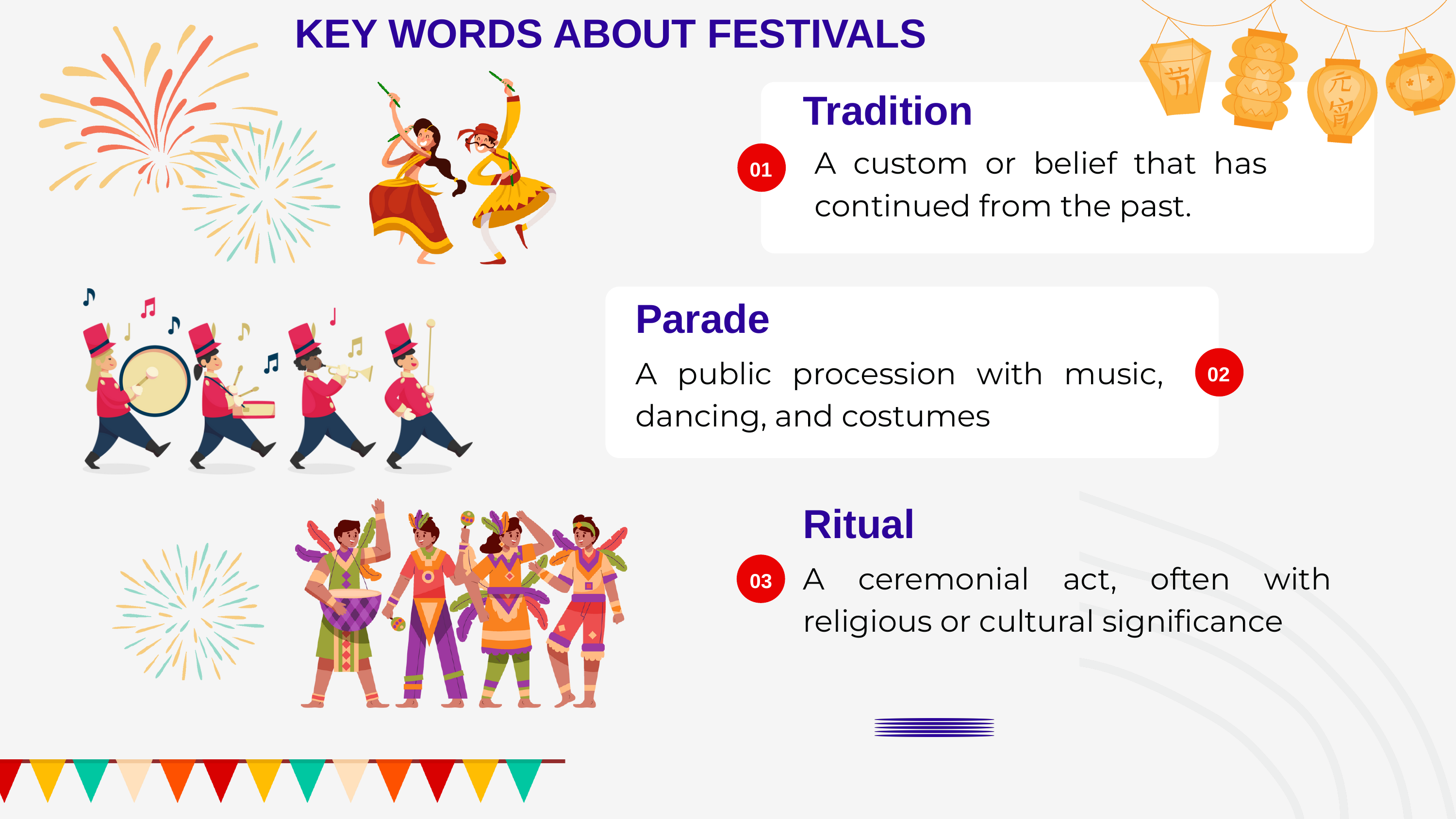

KEY WORDS ABOUT FESTIVALS

Tradition

A custom or belief that has continued from the past.

01
Parade

A public procession with music, dancing, and costumes

02
Ritual

A ceremonial act, often with religious or cultural significance

03